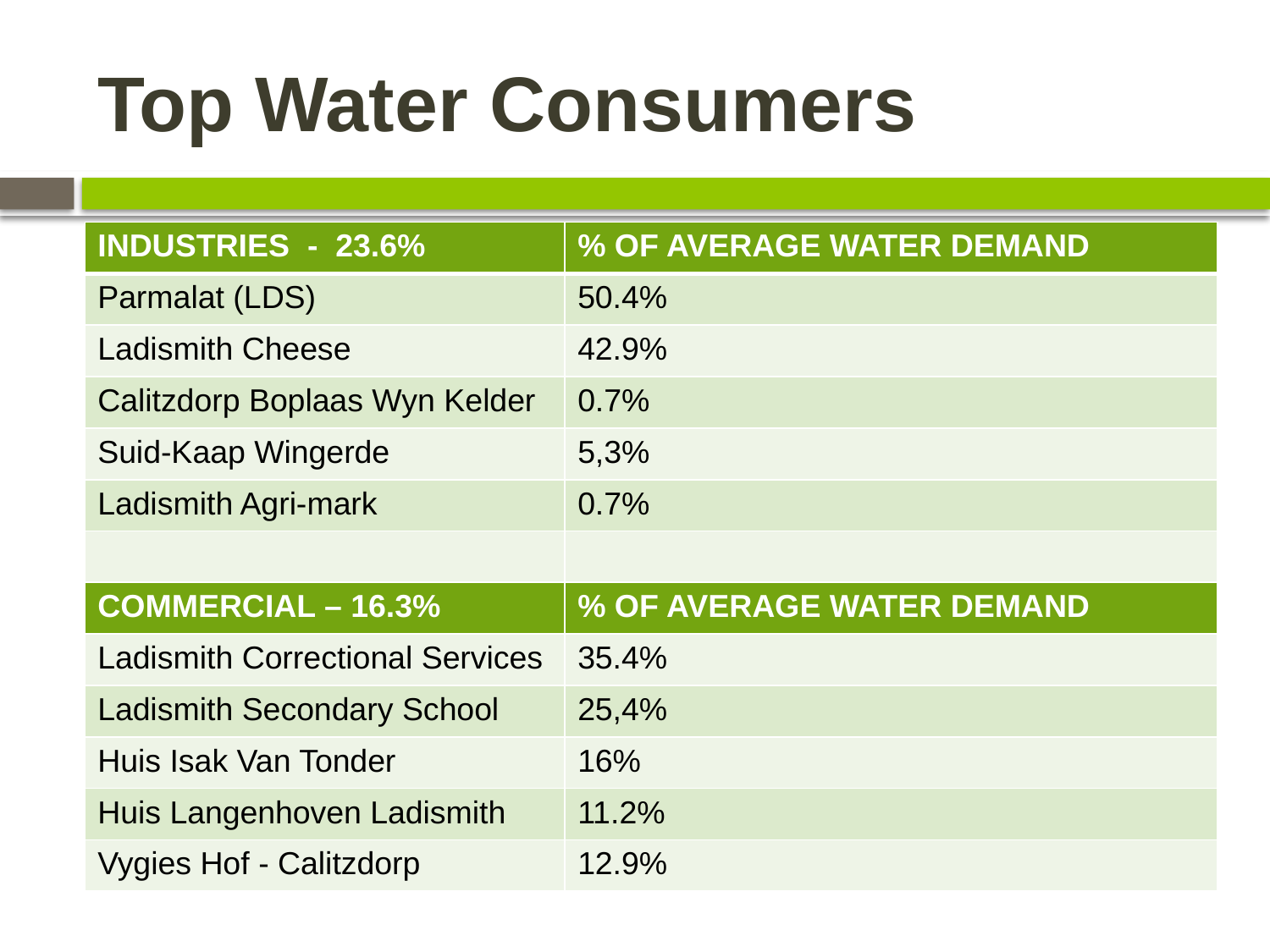

# Top Water Consumers
| INDUSTRIES - 23.6% | % OF AVERAGE WATER DEMAND |
| --- | --- |
| Parmalat (LDS) | 50.4% |
| Ladismith Cheese | 42.9% |
| Calitzdorp Boplaas Wyn Kelder | 0.7% |
| Suid-Kaap Wingerde | 5,3% |
| Ladismith Agri-mark | 0.7% |
|  |  |
| COMMERCIAL – 16.3% | % OF AVERAGE WATER DEMAND |
| Ladismith Correctional Services | 35.4% |
| Ladismith Secondary School | 25,4% |
| Huis Isak Van Tonder | 16% |
| Huis Langenhoven Ladismith | 11.2% |
| Vygies Hof - Calitzdorp | 12.9% |